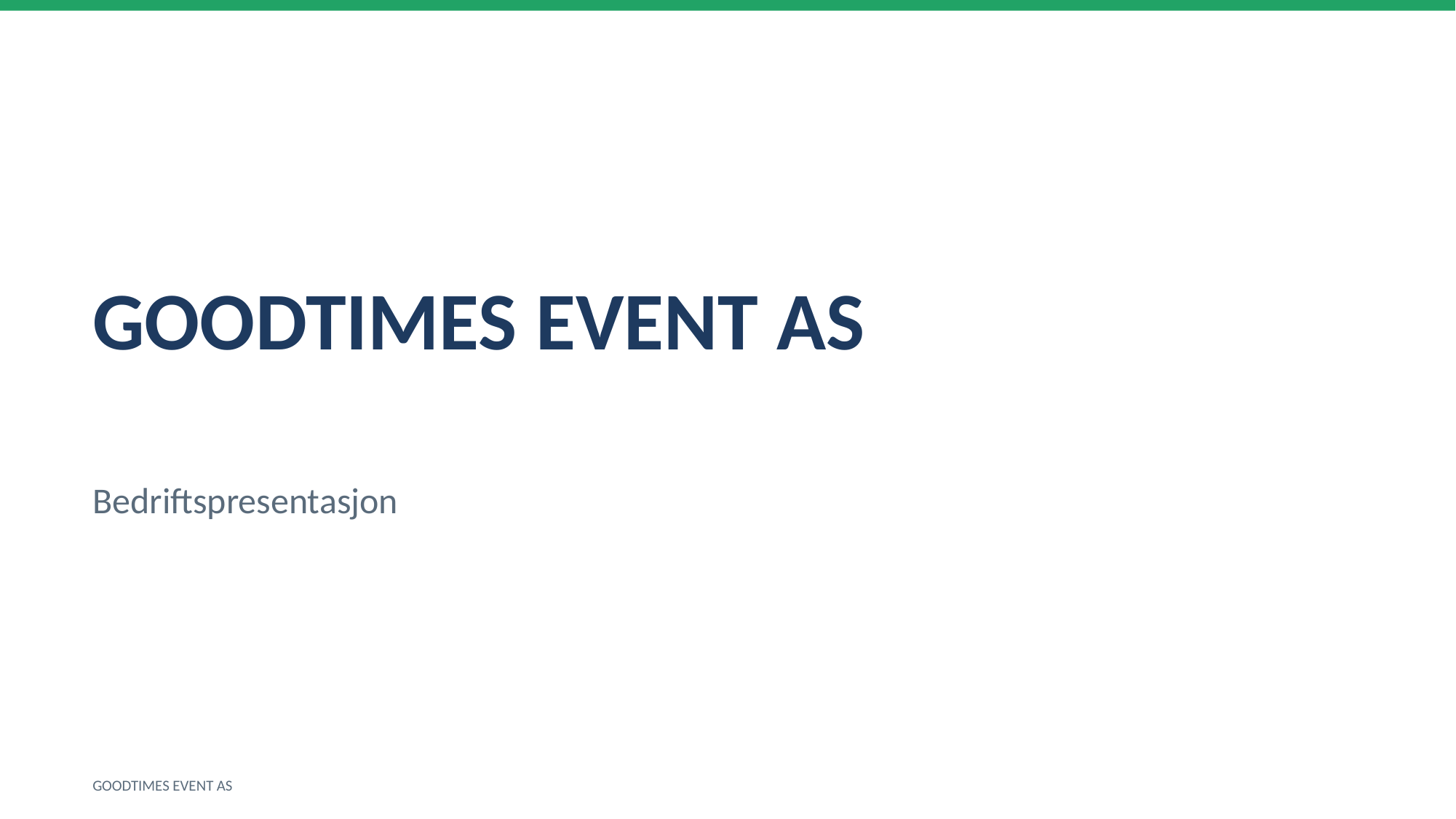

GOODTIMES EVENT AS
Bedriftspresentasjon
GOODTIMES EVENT AS